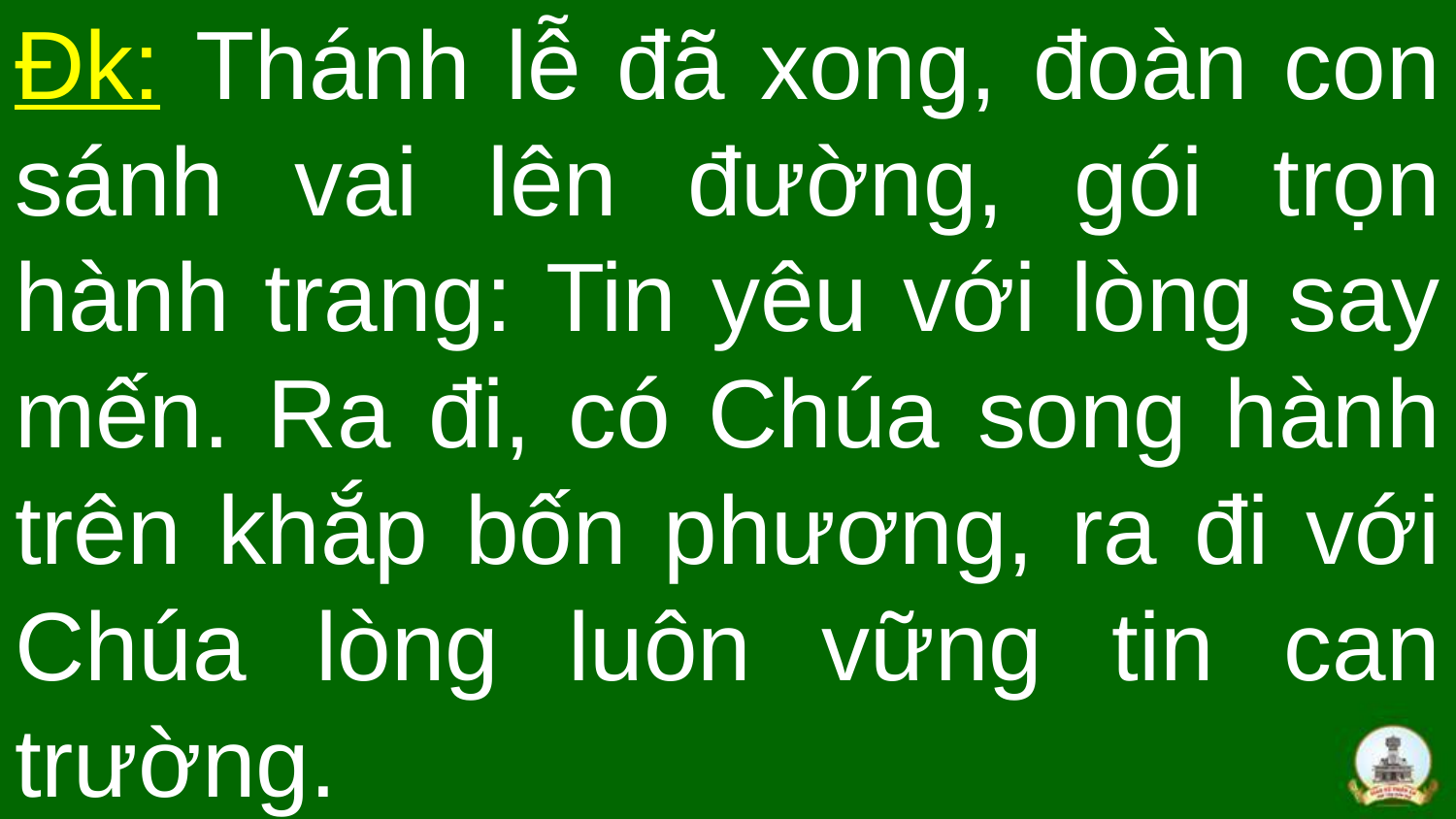

# Đk: Thánh lễ đã xong, đoàn con sánh vai lên đường, gói trọn hành trang: Tin yêu với lòng say mến. Ra đi, có Chúa song hành trên khắp bốn phương, ra đi với Chúa lòng luôn vững tin can trường.